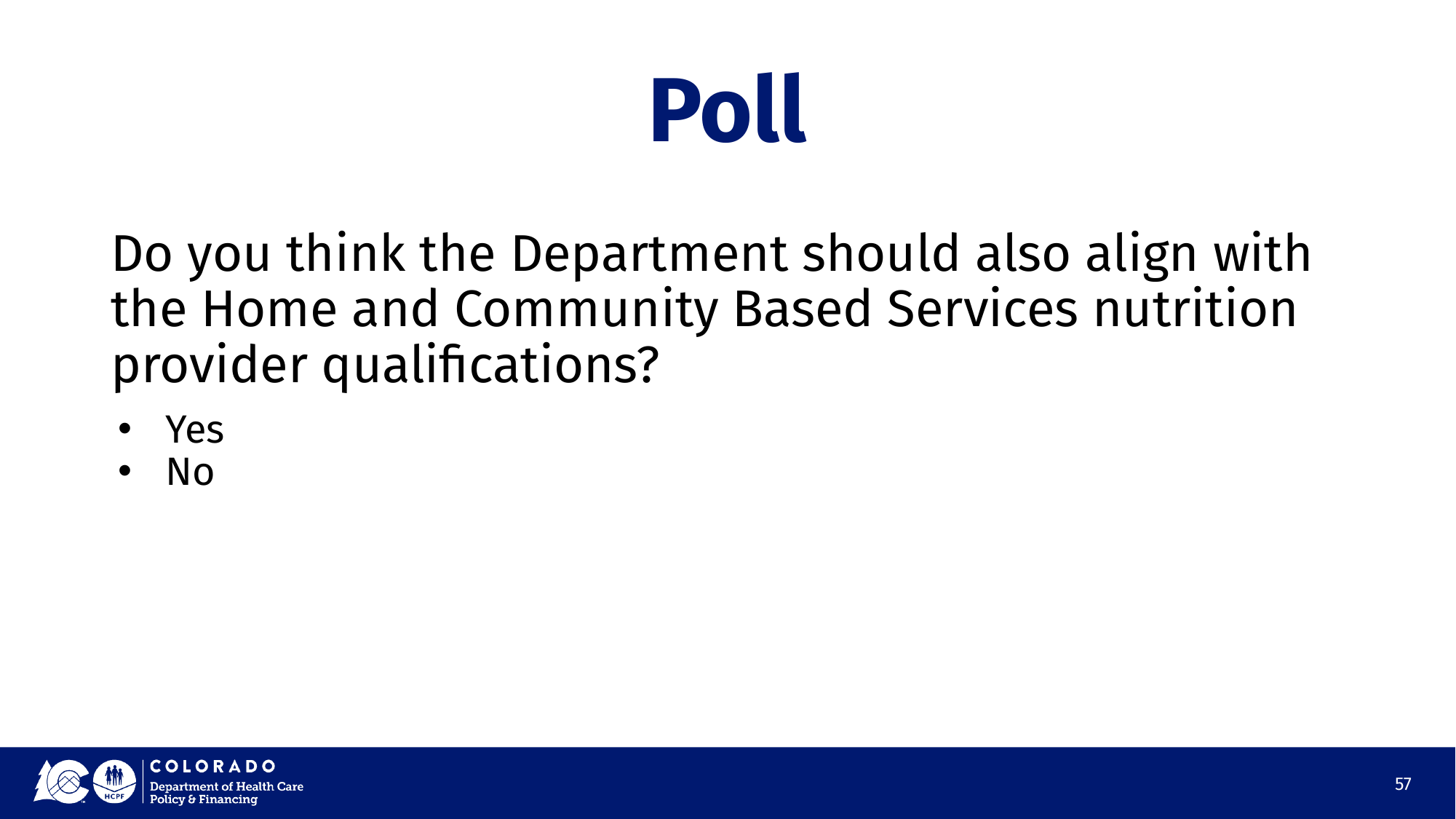

# Poll
Do you think the Department should also align with the Home and Community Based Services nutrition provider qualifications?
Yes
No
57